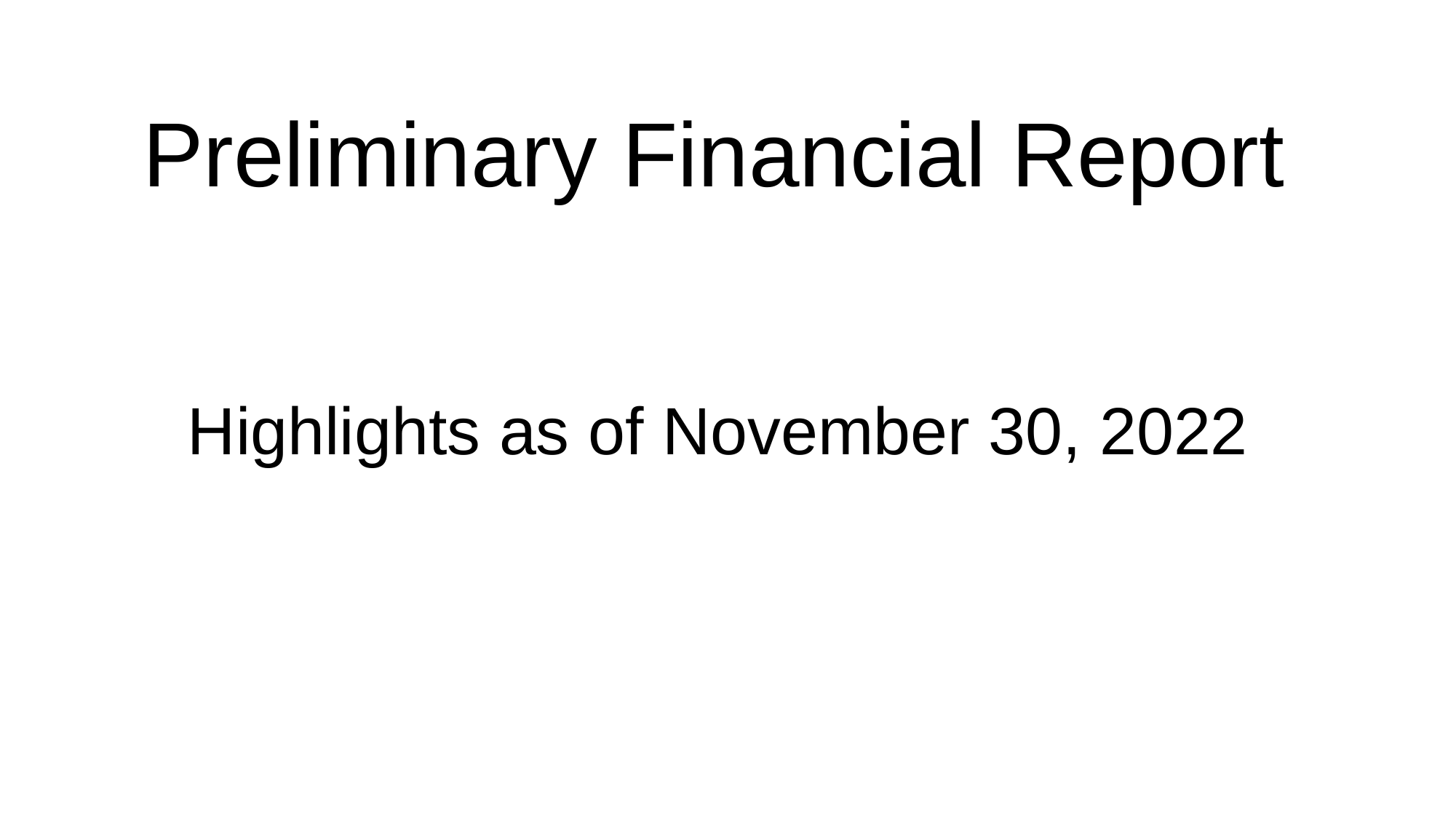

# Preliminary Financial Report
Highlights as of November 30, 2022